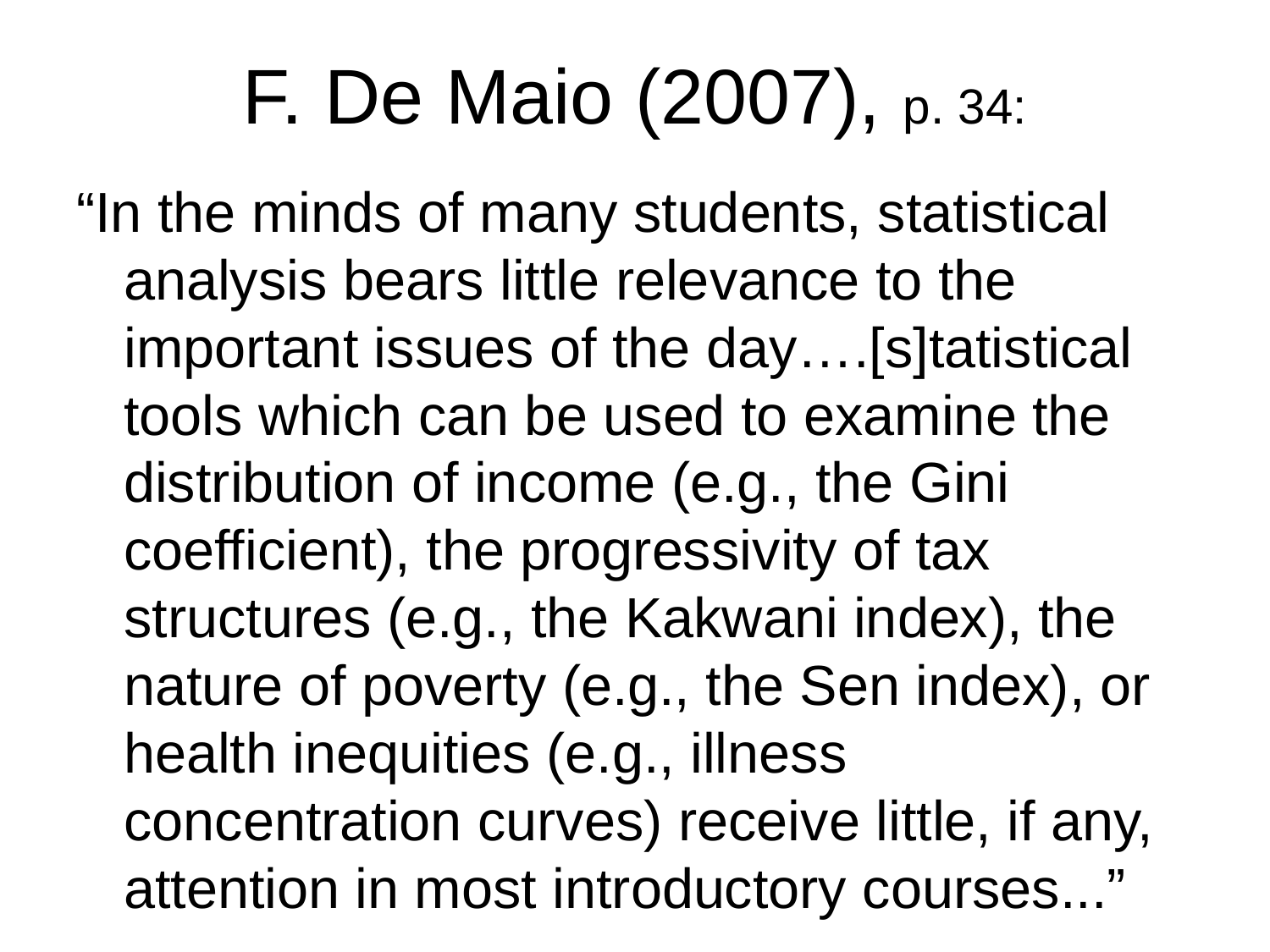

# F. De Maio (2007), p. 34:
“In the minds of many students, statistical analysis bears little relevance to the important issues of the day….[s]tatistical tools which can be used to examine the distribution of income (e.g., the Gini coefficient), the progressivity of tax structures (e.g., the Kakwani index), the nature of poverty (e.g., the Sen index), or health inequities (e.g., illness concentration curves) receive little, if any, attention in most introductory courses...”